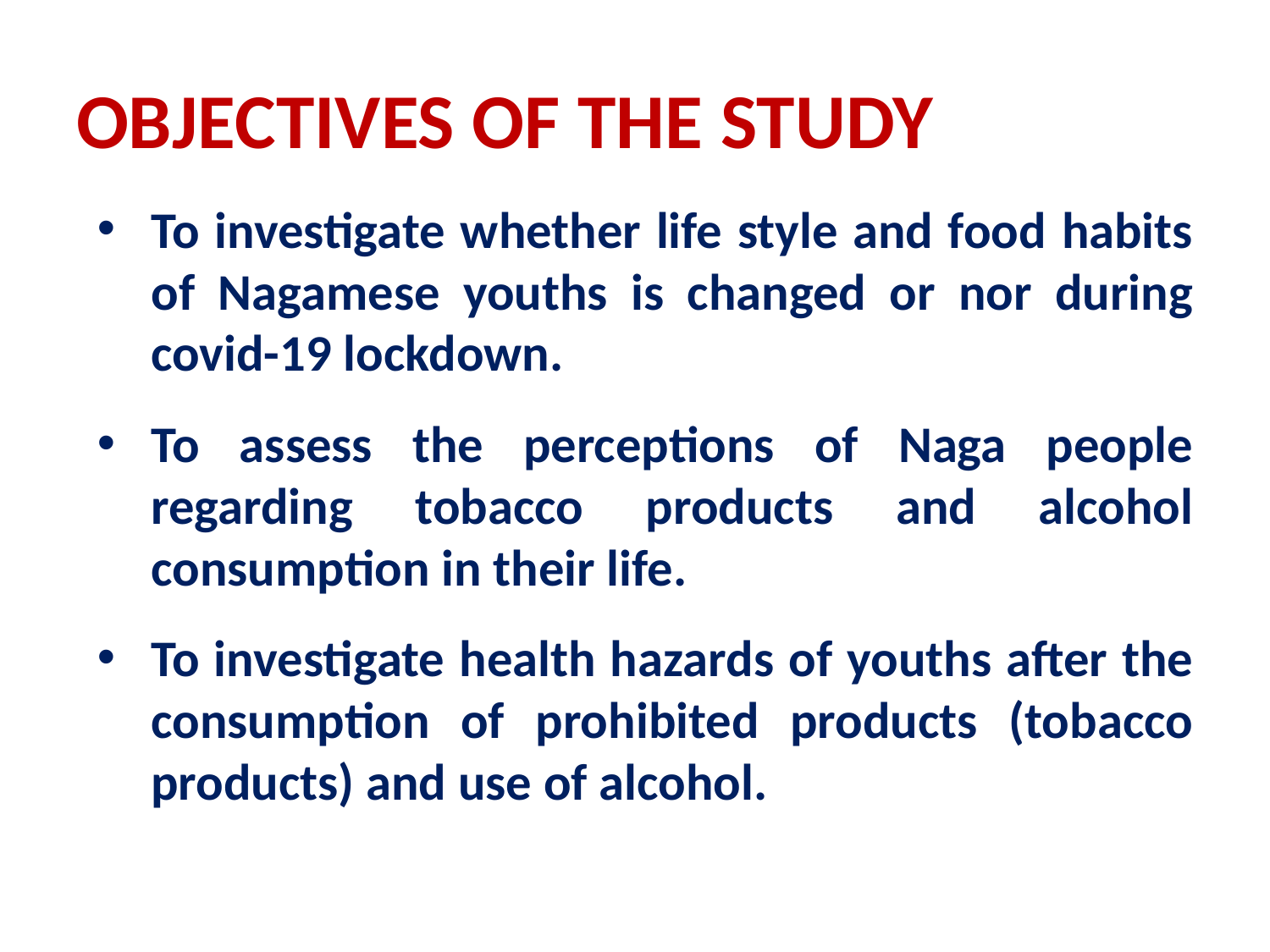

# OBJECTIVES OF THE STUDY
To investigate whether life style and food habits of Nagamese youths is changed or nor during covid-19 lockdown.
To assess the perceptions of Naga people regarding tobacco products and alcohol consumption in their life.
To investigate health hazards of youths after the consumption of prohibited products (tobacco products) and use of alcohol.